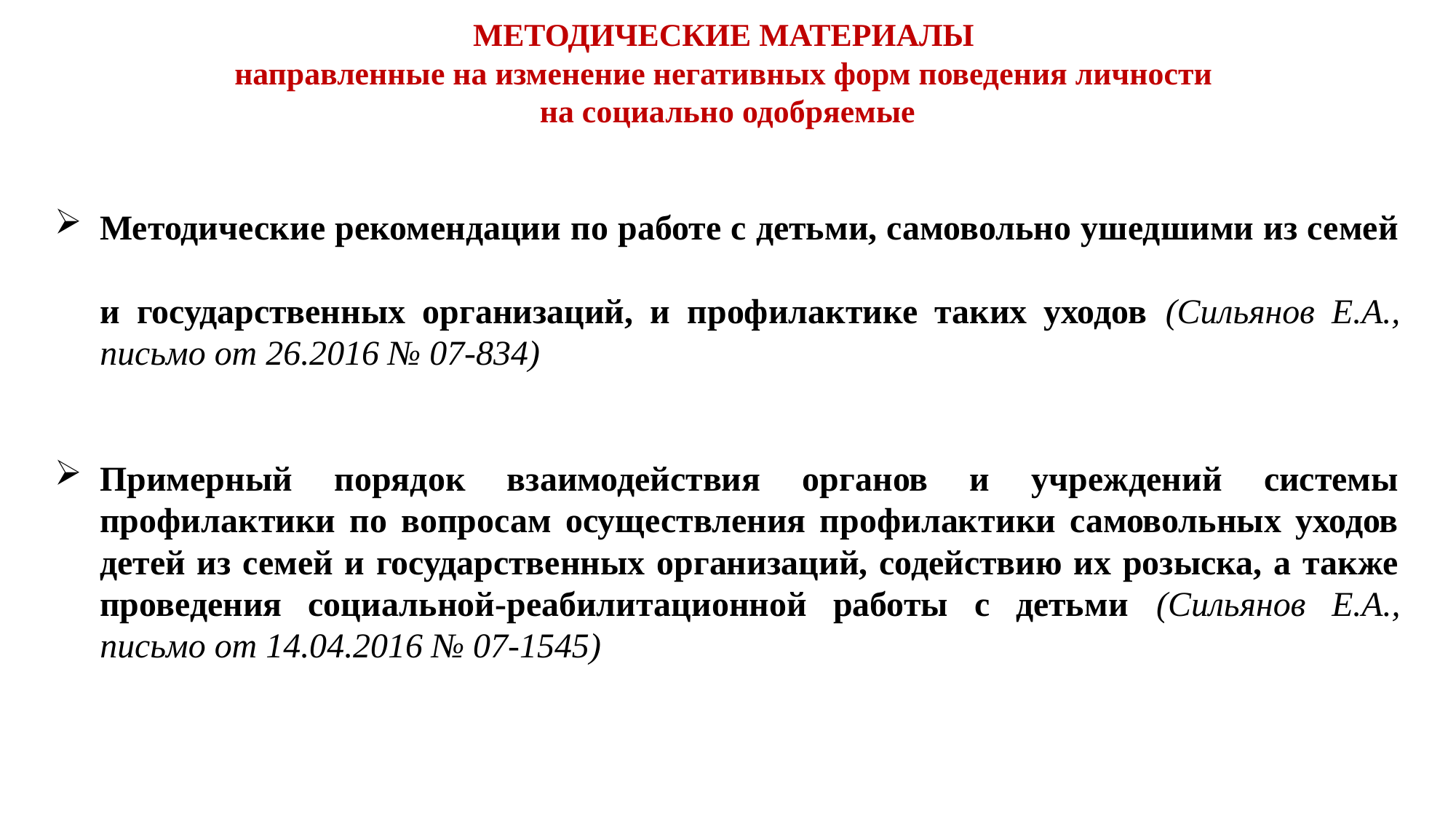

МЕТОДИЧЕСКИЕ МАТЕРИАЛЫ
направленные на изменение негативных форм поведения личности
на социально одобряемые
Методические рекомендации по работе с детьми, самовольно ушедшими из семей
и государственных организаций, и профилактике таких уходов (Сильянов Е.А., письмо от 26.2016 № 07-834)

Примерный порядок взаимодействия органов и учреждений системы профилактики по вопросам осуществления профилактики самовольных уходов детей из семей и государственных организаций, содействию их розыска, а также проведения социальной-реабилитационной работы с детьми (Сильянов Е.А., письмо от 14.04.2016 № 07-1545)